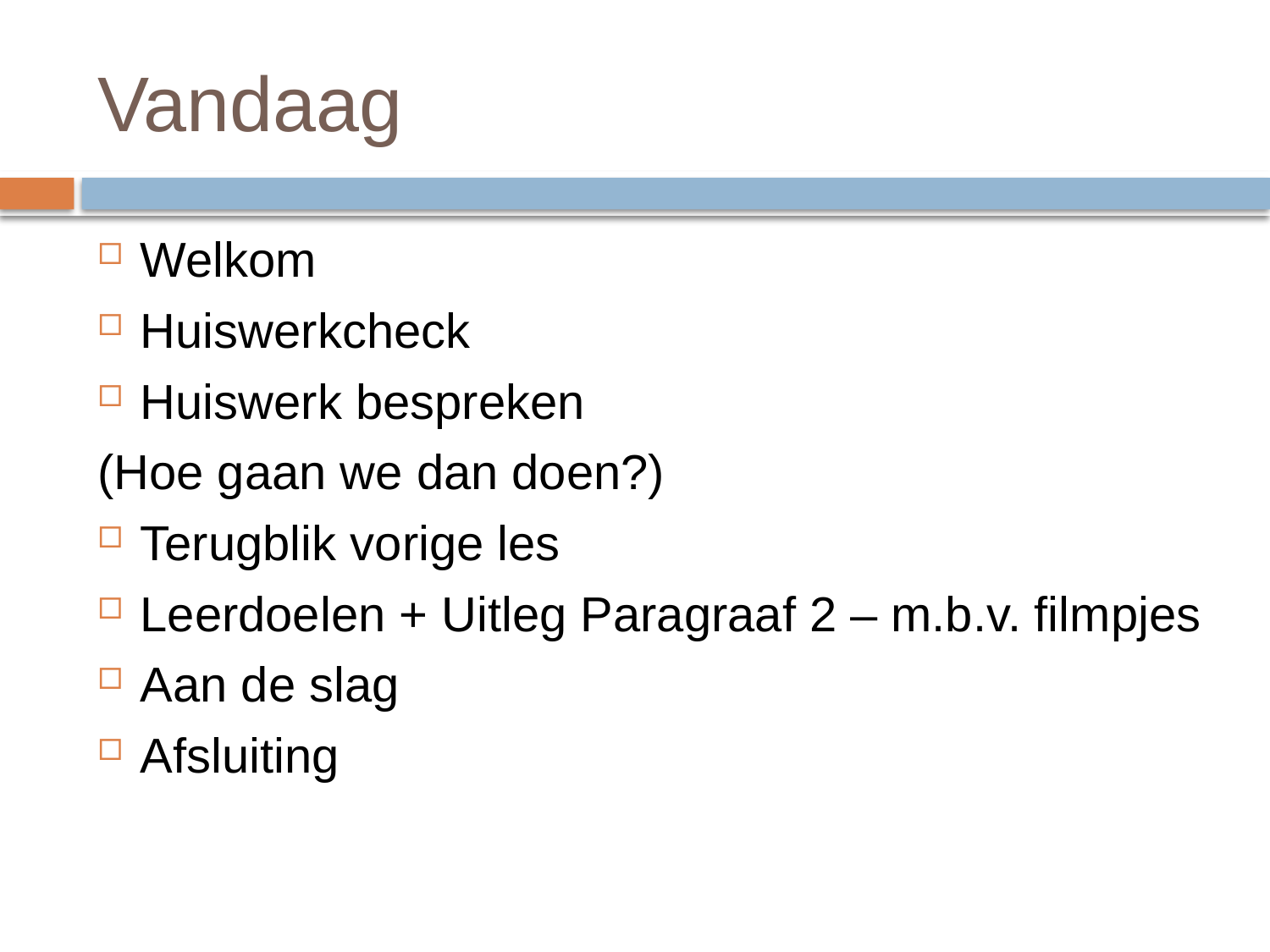

# Vandaag
Welkom
Huiswerkcheck
Huiswerk bespreken
(Hoe gaan we dan doen?)
Terugblik vorige les
Leerdoelen + Uitleg Paragraaf 2 – m.b.v. filmpjes
Aan de slag
Afsluiting